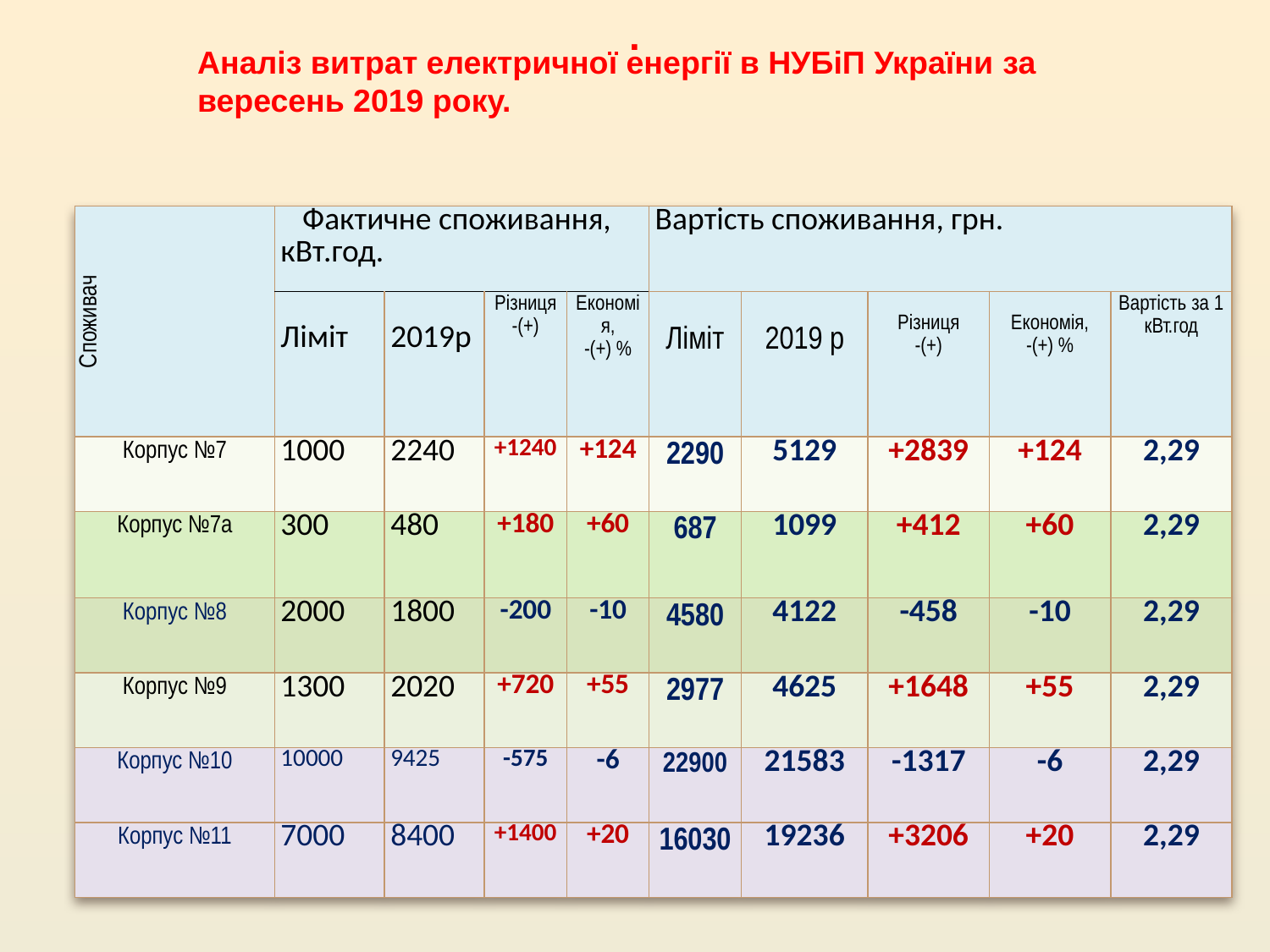

# .
Аналіз витрат електричної енергії в НУБіП України за          вересень 2019 року.
| Споживач | Фактичне споживання, кВт.год. |  |  |  | Вартість споживання, грн. |  |  |  |  |
| --- | --- | --- | --- | --- | --- | --- | --- | --- | --- |
|  | Ліміт | 2019р | Різниця -(+) | Економія, -(+) % | Ліміт | 2019 р | Різниця -(+) | Економія, -(+) % | Вартість за 1 кВт.год |
| Корпус №7 | 1000 | 2240 | +1240 | +124 | 2290 | 5129 | +2839 | +124 | 2,29 |
| Корпус №7а | 300 | 480 | +180 | +60 | 687 | 1099 | +412 | +60 | 2,29 |
| Корпус №8 | 2000 | 1800 | -200 | -10 | 4580 | 4122 | -458 | -10 | 2,29 |
| Корпус №9 | 1300 | 2020 | +720 | +55 | 2977 | 4625 | +1648 | +55 | 2,29 |
| Корпус №10 | 10000 | 9425 | -575 | -6 | 22900 | 21583 | -1317 | -6 | 2,29 |
| Корпус №11 | 7000 | 8400 | +1400 | +20 | 16030 | 19236 | +3206 | +20 | 2,29 |